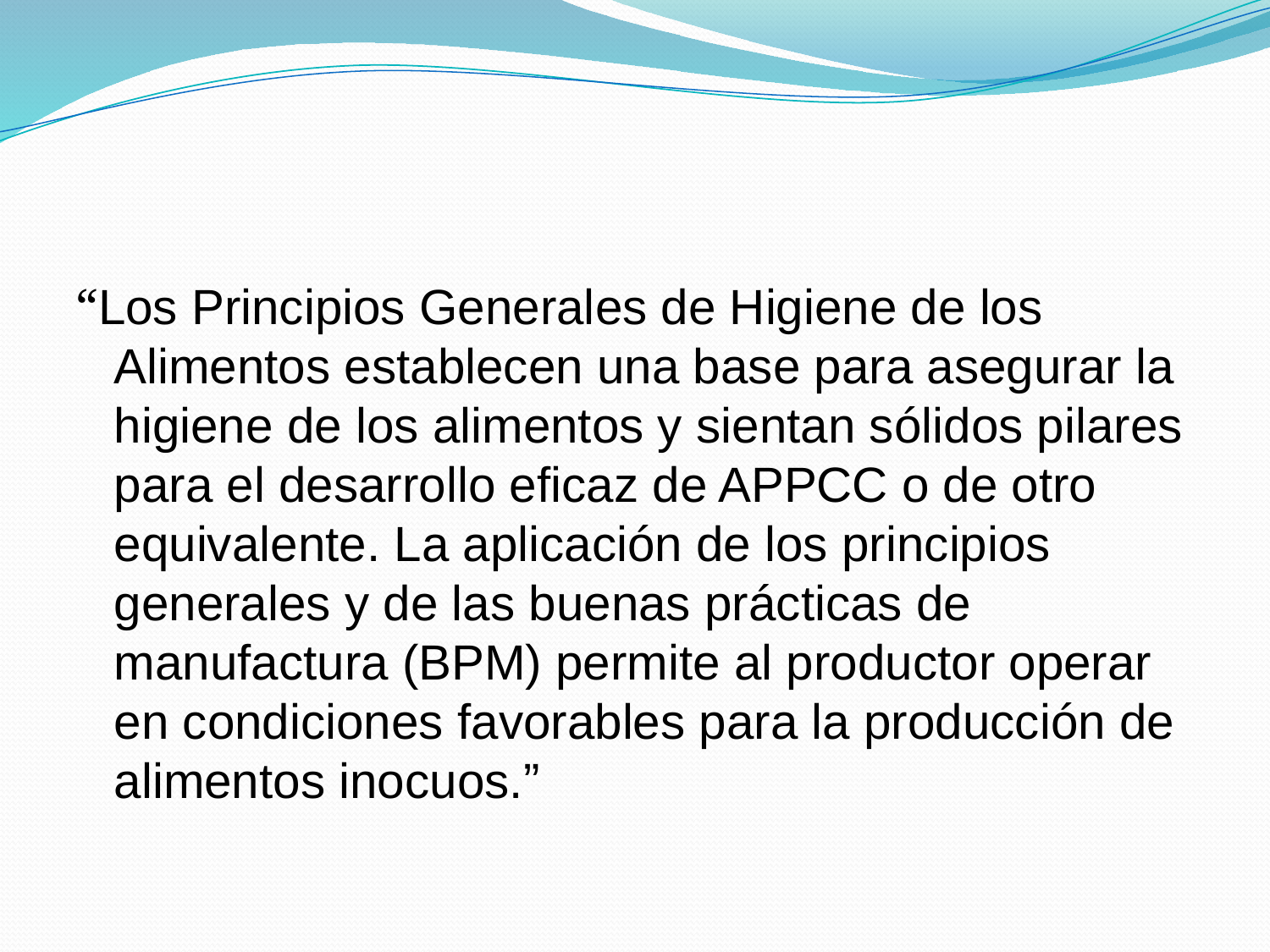

#
“Los Principios Generales de Higiene de los Alimentos establecen una base para asegurar la higiene de los alimentos y sientan sólidos pilares para el desarrollo eficaz de APPCC o de otro equivalente. La aplicación de los principios generales y de las buenas prácticas de manufactura (BPM) permite al productor operar en condiciones favorables para la producción de alimentos inocuos.”